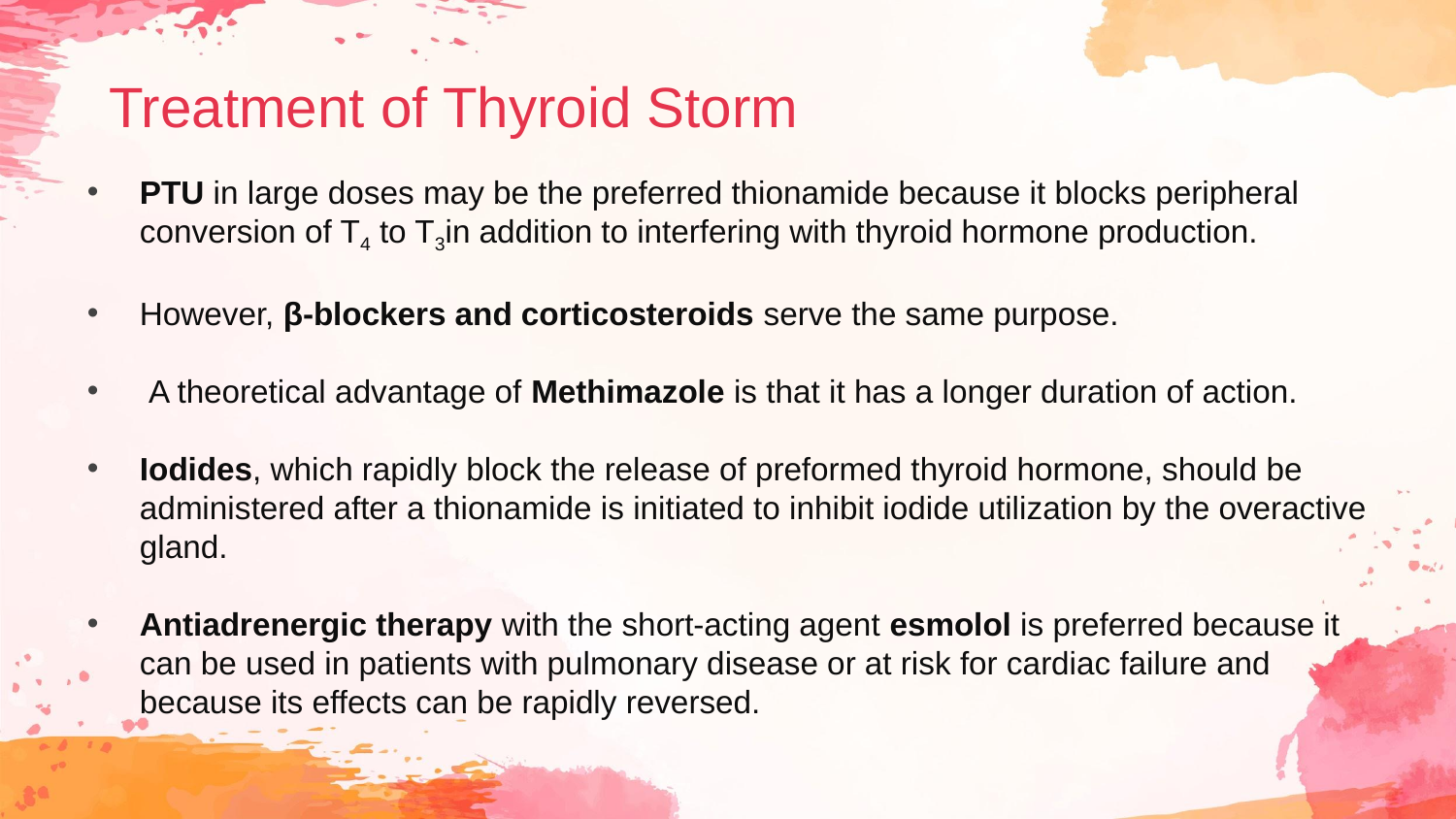

# Treatment of Thyroid Storm
PTU in large doses may be the preferred thionamide because it blocks peripheral conversion of T4 to T3in addition to interfering with thyroid hormone production.

However, β-blockers and corticosteroids serve the same purpose.

 A theoretical advantage of Methimazole is that it has a longer duration of action.

Iodides, which rapidly block the release of preformed thyroid hormone, should be administered after a thionamide is initiated to inhibit iodide utilization by the overactive gland.

Antiadrenergic therapy with the short-acting agent esmolol is preferred because it can be used in patients with pulmonary disease or at risk for cardiac failure and because its effects can be rapidly reversed.